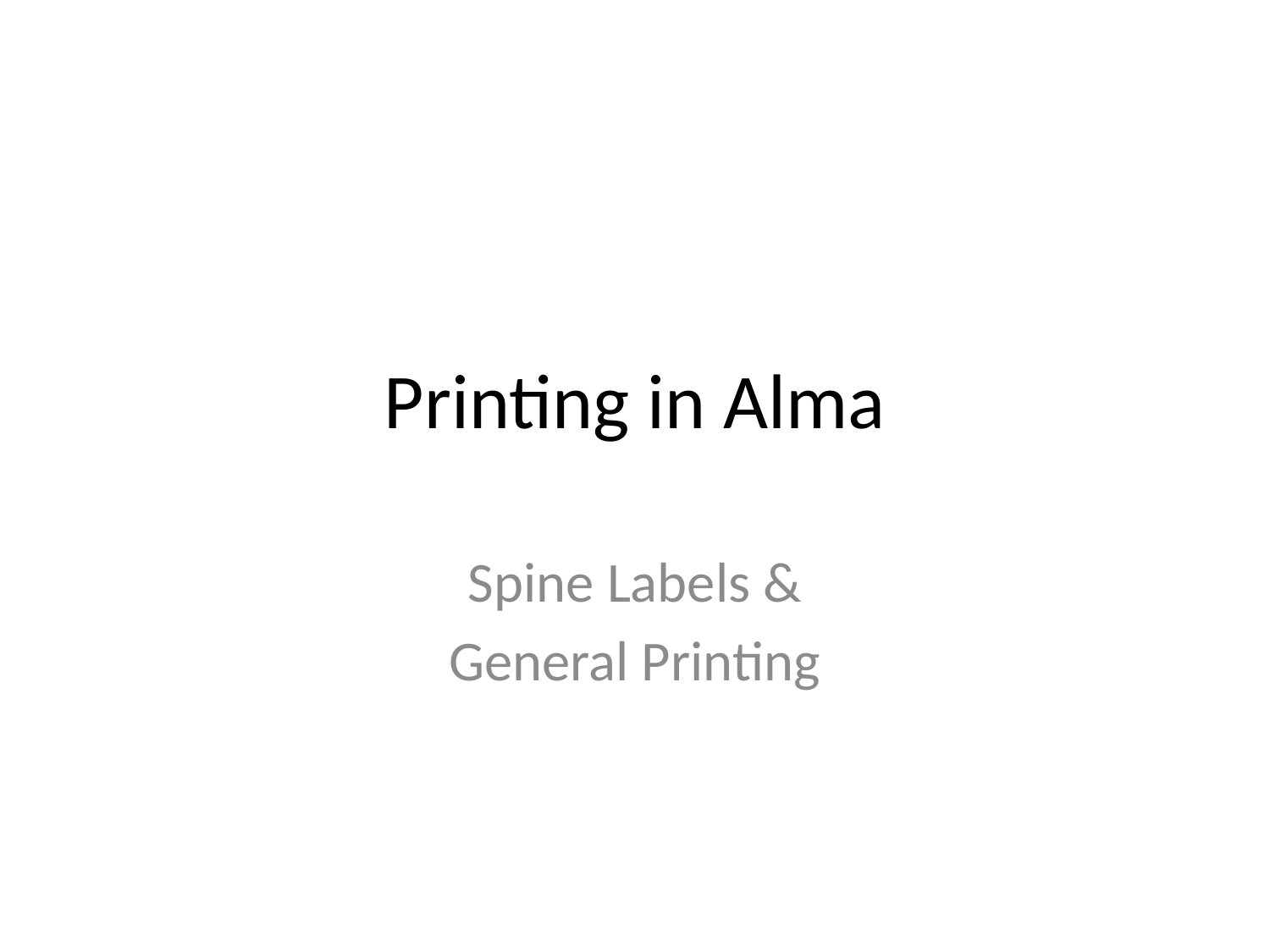

# Printing in Alma
Spine Labels &
General Printing